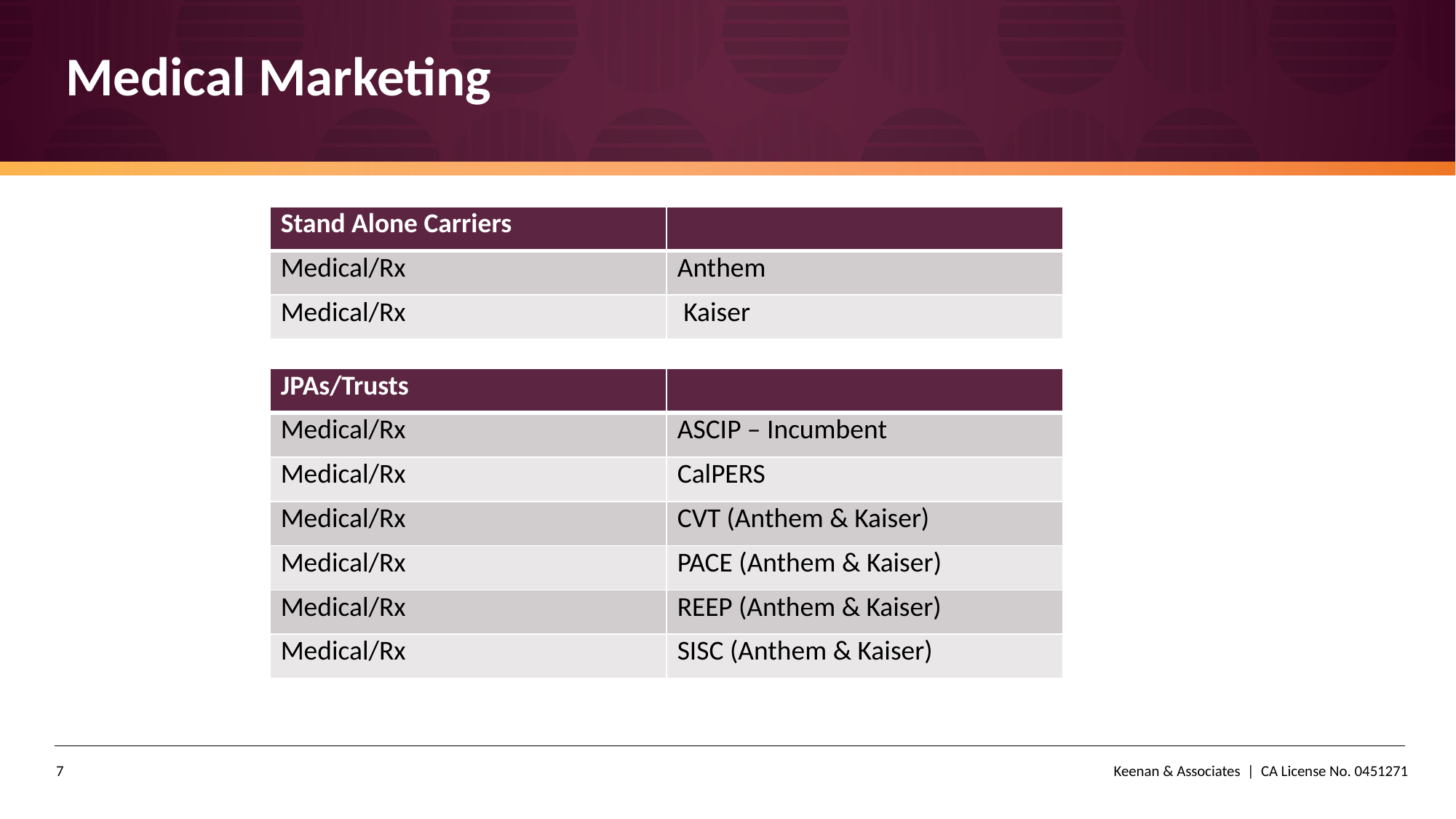

# Medical Marketing
| Stand Alone Carriers |  |
| --- | --- |
| Medical/Rx | Anthem |
| Medical/Rx | Kaiser |
| JPAs/Trusts |  |
| --- | --- |
| Medical/Rx | ASCIP – Incumbent |
| Medical/Rx | CalPERS |
| Medical/Rx | CVT (Anthem & Kaiser) |
| Medical/Rx | PACE (Anthem & Kaiser) |
| Medical/Rx | REEP (Anthem & Kaiser) |
| Medical/Rx | SISC (Anthem & Kaiser) |